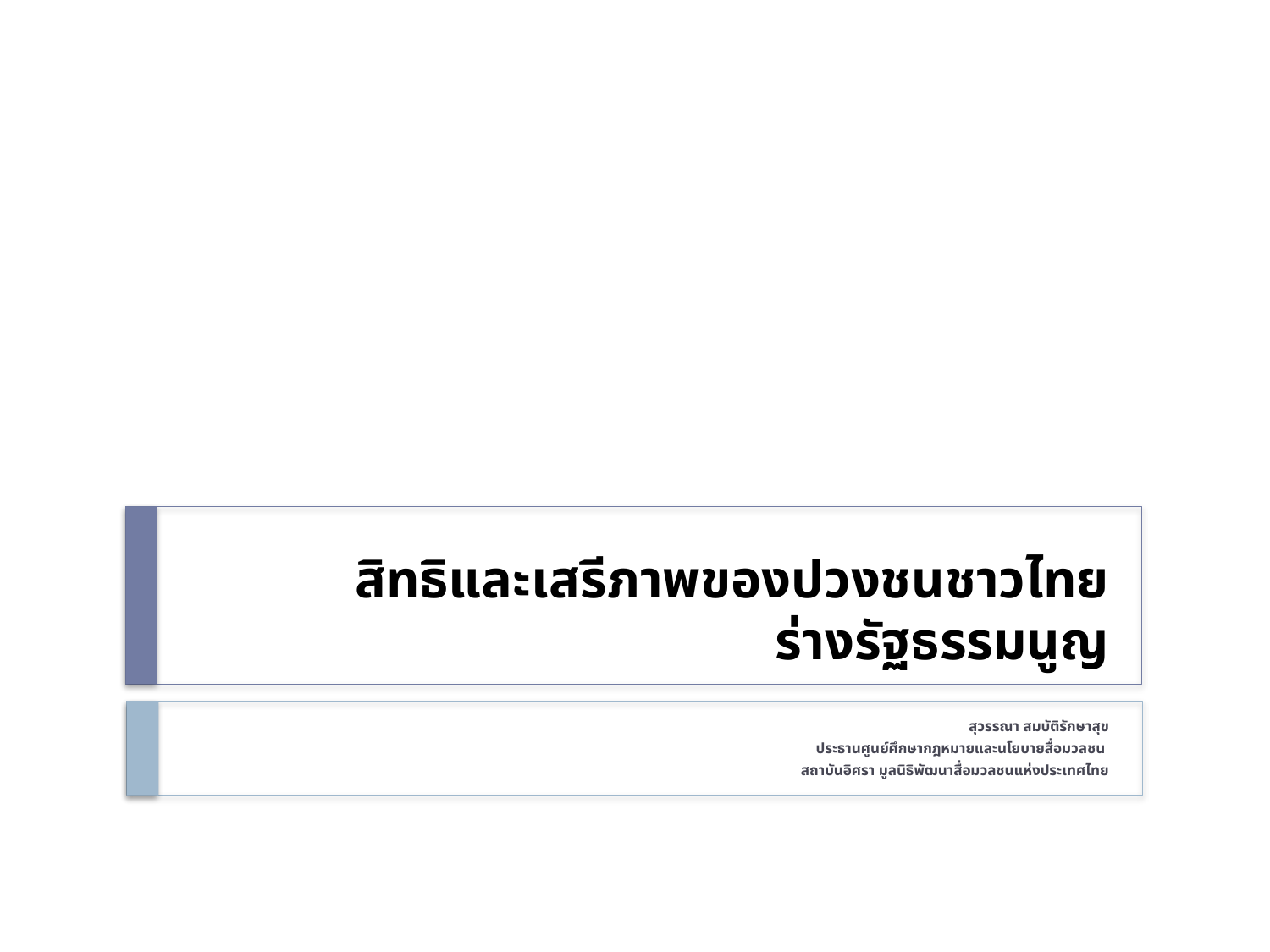

# สิทธิและเสรีภาพของปวงชนชาวไทย ร่างรัฐธรรมนูญ
สุวรรณา สมบัติรักษาสุข
ประธานศูนย์ศึกษากฎหมายและนโยบายสื่อมวลชน
สถาบันอิศรา มูลนิธิพัฒนาสื่อมวลชนแห่งประเทศไทย